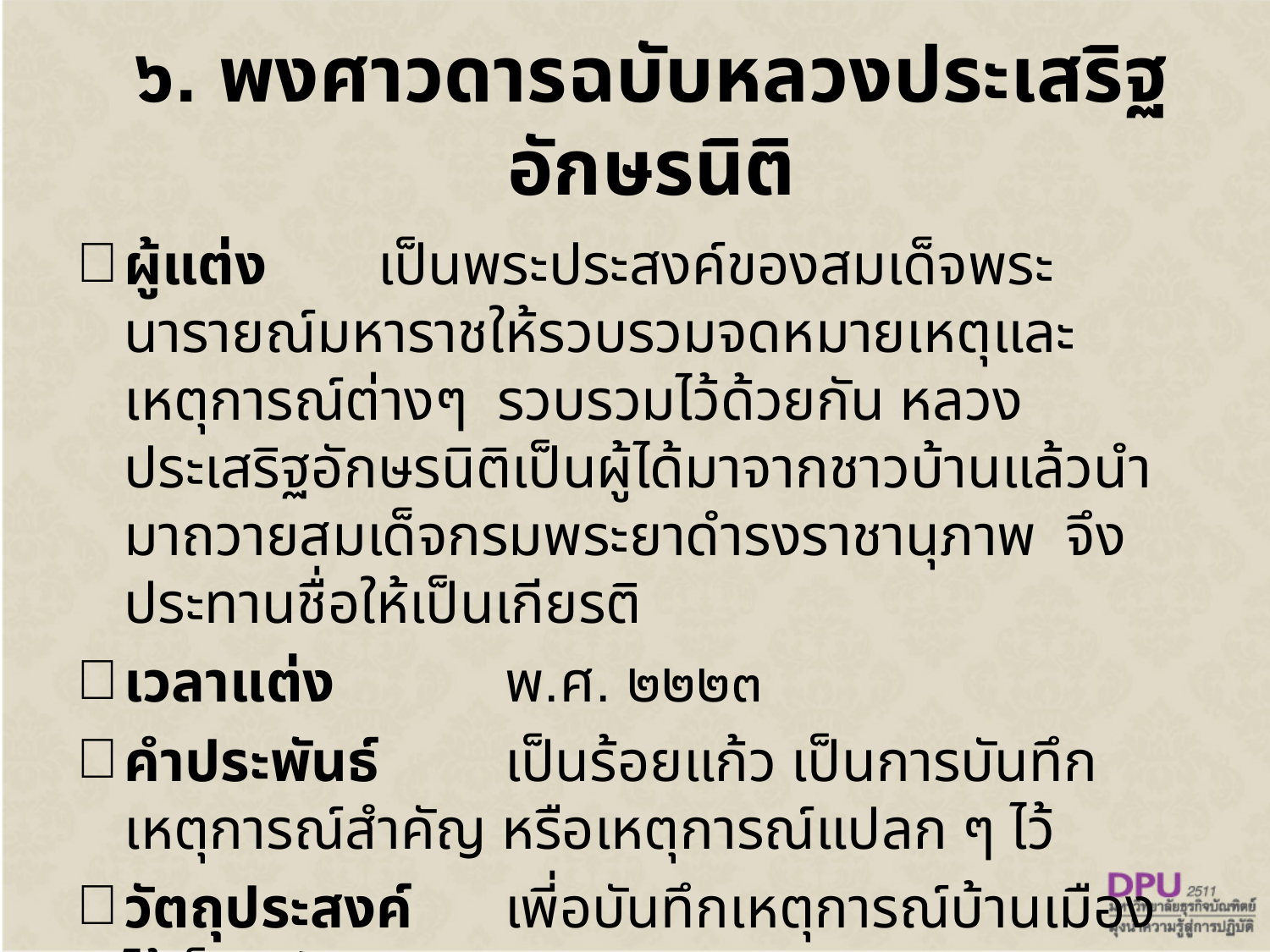

# ๖. พงศาวดารฉบับหลวงประเสริฐอักษรนิติ
ผู้แต่ง	เป็นพระประสงค์ของสมเด็จพระนารายณ์มหาราชให้รวบรวมจดหมายเหตุและเหตุการณ์ต่างๆ  รวบรวมไว้ด้วยกัน หลวงประเสริฐอักษรนิติเป็นผู้ได้มาจากชาวบ้านแล้วนำมาถวายสมเด็จกรมพระยาดำรงราชานุภาพ  จึงประทานชื่อให้เป็นเกียรติ
เวลาแต่ง		พ.ศ. ๒๒๒๓
คำประพันธ์	เป็นร้อยแก้ว เป็นการบันทึกเหตุการณ์สำคัญ หรือเหตุการณ์แปลก ๆ ไว้
วัตถุประสงค์	เพี่อบันทึกเหตุการณ์บ้านเมืองไว้เป็นหลักฐาน